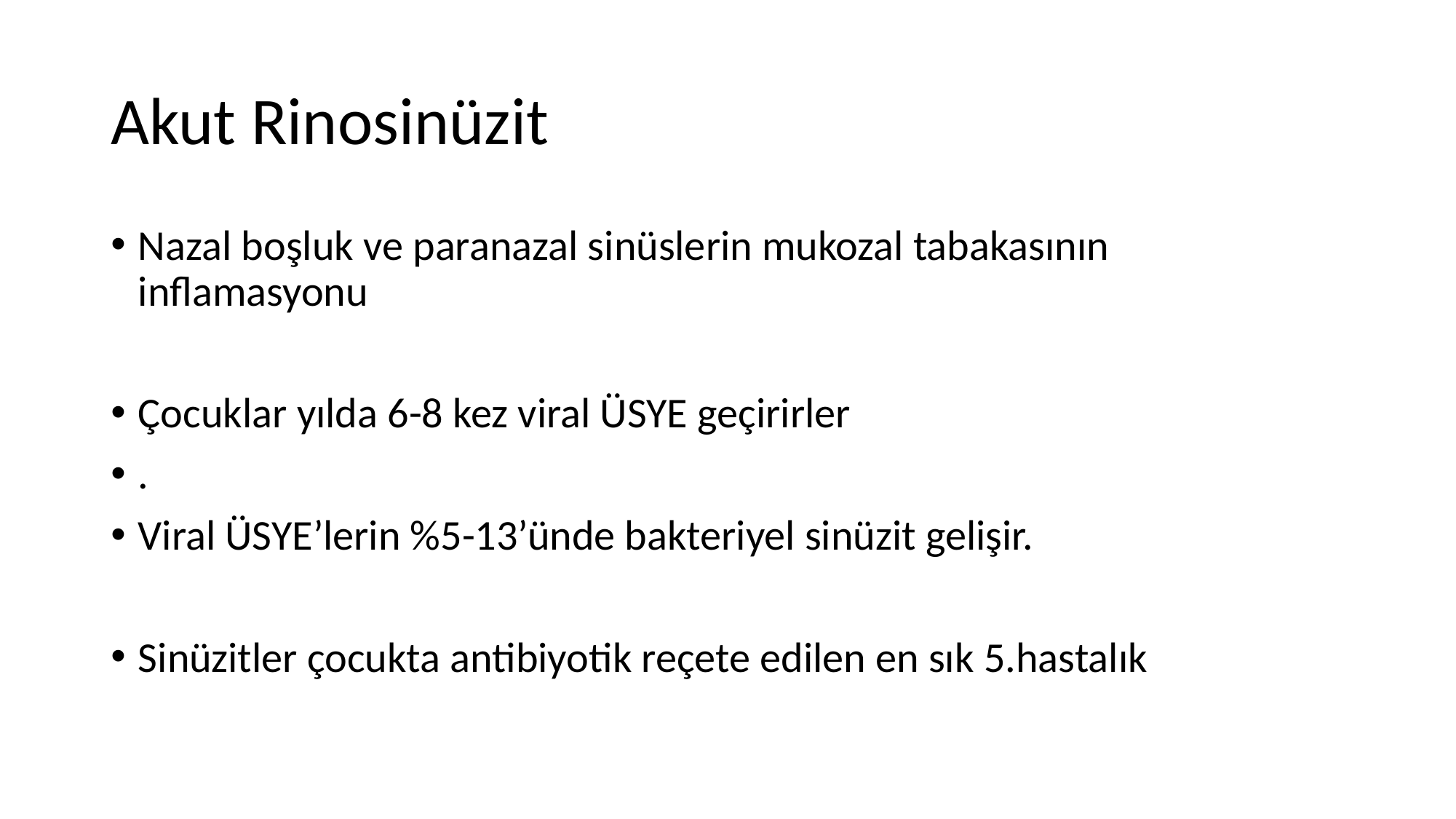

# Akut Rinosinüzit
Nazal boşluk ve paranazal sinüslerin mukozal tabakasının inflamasyonu

Çocuklar yılda 6-8 kez viral ÜSYE geçirirler
.
Viral ÜSYE’lerin %5-13’ünde bakteriyel sinüzit gelişir.

Sinüzitler çocukta antibiyotik reçete edilen en sık 5.hastalık